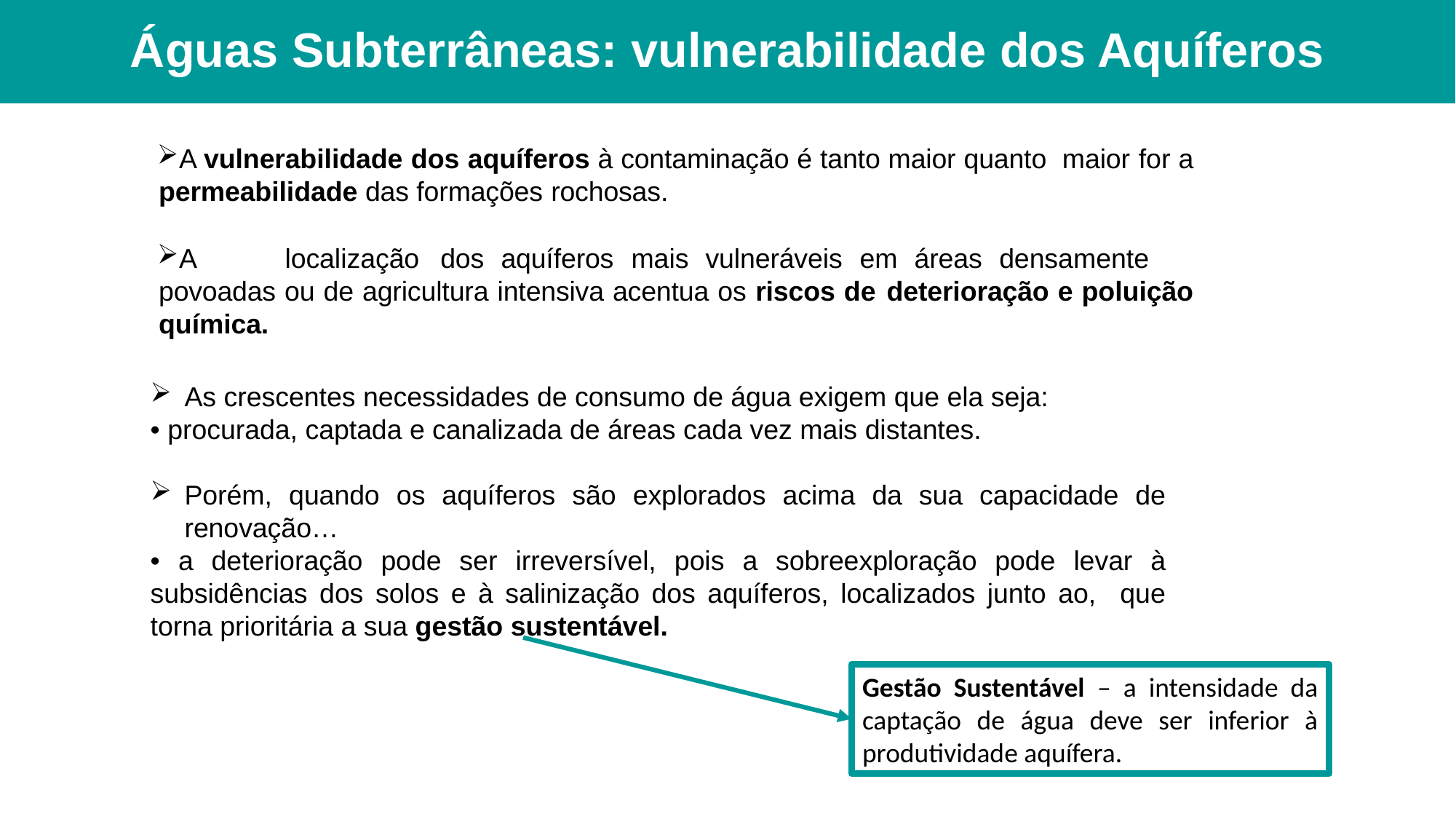

# Águas Subterrâneas: vulnerabilidade dos Aquíferos
A vulnerabilidade dos aquíferos à contaminação é tanto maior quanto  maior for a permeabilidade das formações rochosas.

A  localização	dos	aquíferos	mais	vulneráveis	em	áreas	densamente  povoadas ou de agricultura intensiva acentua os riscos de deterioração e poluição química.
As crescentes necessidades de consumo de água exigem que ela seja:
• procurada, captada e canalizada de áreas cada vez mais distantes.

Porém, quando os aquíferos são explorados acima da sua capacidade de renovação…
• a deterioração pode ser irreversível, pois a sobreexploração pode levar à subsidências dos solos e à salinização dos aquíferos, localizados junto ao,  que torna prioritária a sua gestão sustentável.

Gestão Sustentável – a intensidade da captação de água deve ser inferior à produtividade aquífera.